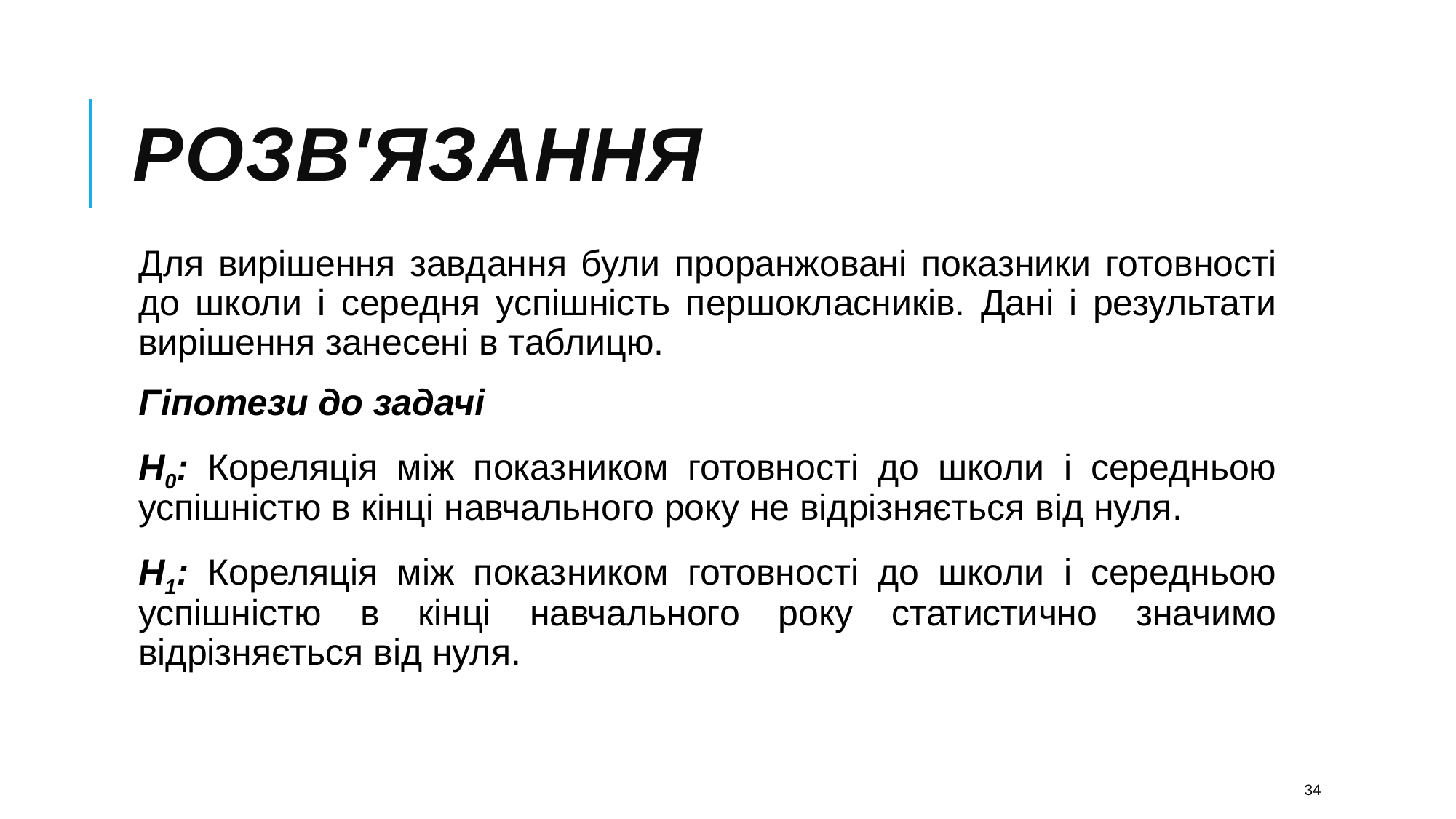

# розв'язання
Для вирішення завдання були проранжовані показники готовності до школи і середня успішність першокласників. Дані і результати вирішення занесені в таблицю.
Гіпотези до задачі
Н0: Кореляція між показником готовності до школи і середньою успішністю в кінці навчального року не відрізняється від нуля.
Н1: Кореляція між показником готовності до школи і середньою успішністю в кінці навчального року статистично значимо відрізняється від нуля.

34